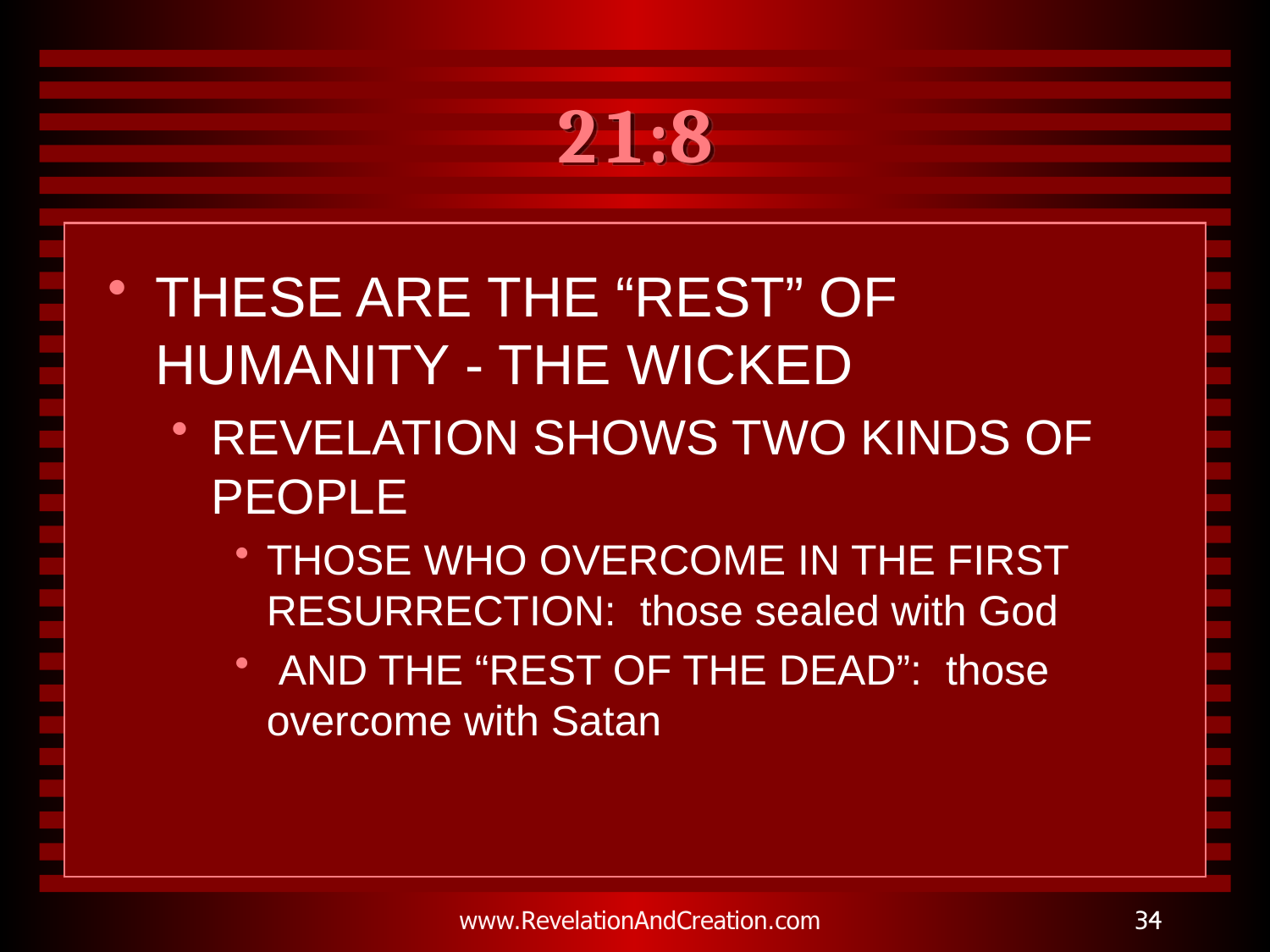

# 21:8
THESE ARE THE “REST” OF HUMANITY - THE WICKED
REVELATION SHOWS TWO KINDS OF PEOPLE
THOSE WHO OVERCOME IN THE FIRST RESURRECTION:  those sealed with God
 AND THE “REST OF THE DEAD”:  those overcome with Satan
www.RevelationAndCreation.com
34